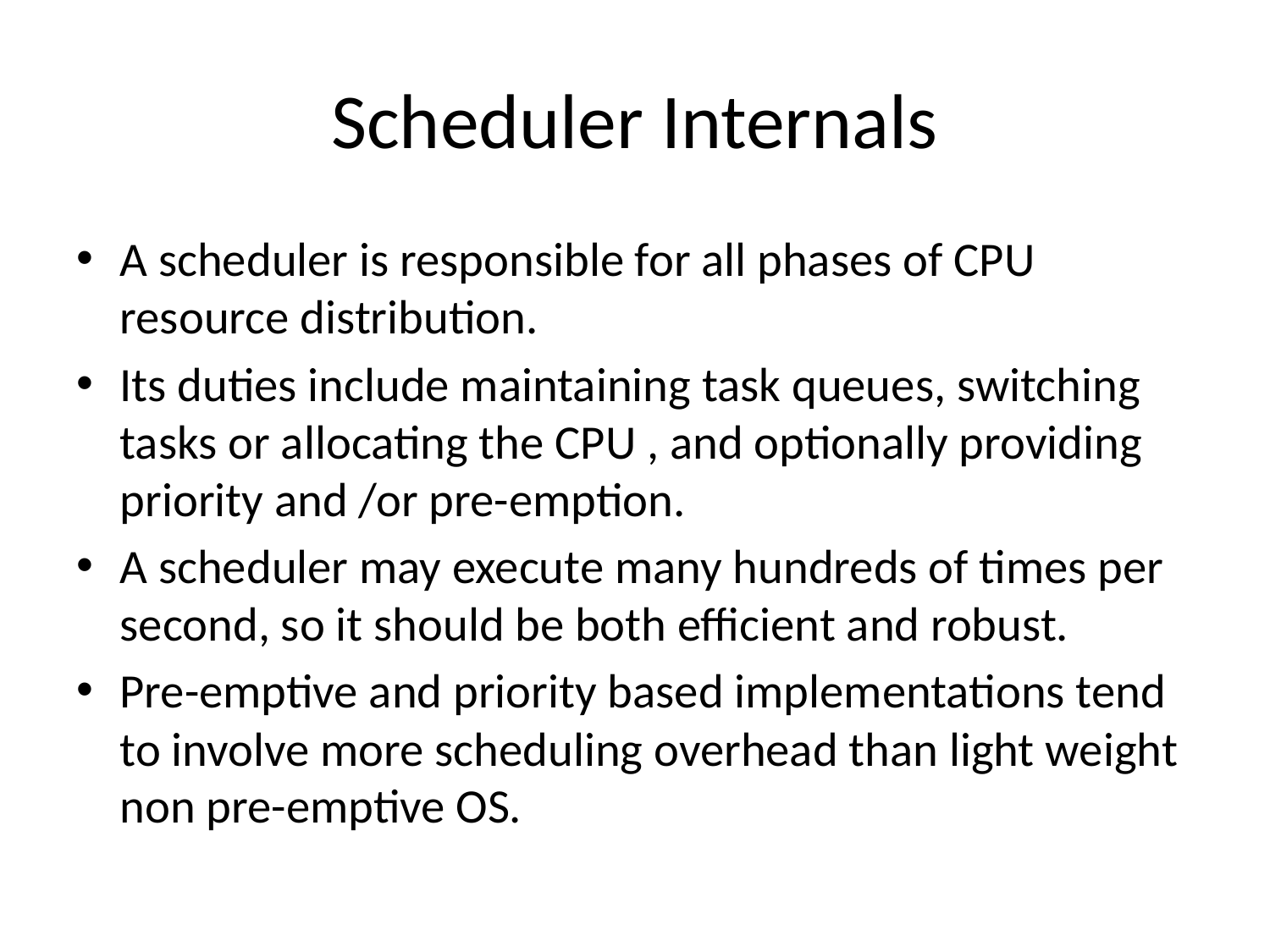

# Scheduler Internals
A scheduler is responsible for all phases of CPU resource distribution.
Its duties include maintaining task queues, switching tasks or allocating the CPU , and optionally providing priority and /or pre-emption.
A scheduler may execute many hundreds of times per second, so it should be both efficient and robust.
Pre-emptive and priority based implementations tend to involve more scheduling overhead than light weight non pre-emptive OS.